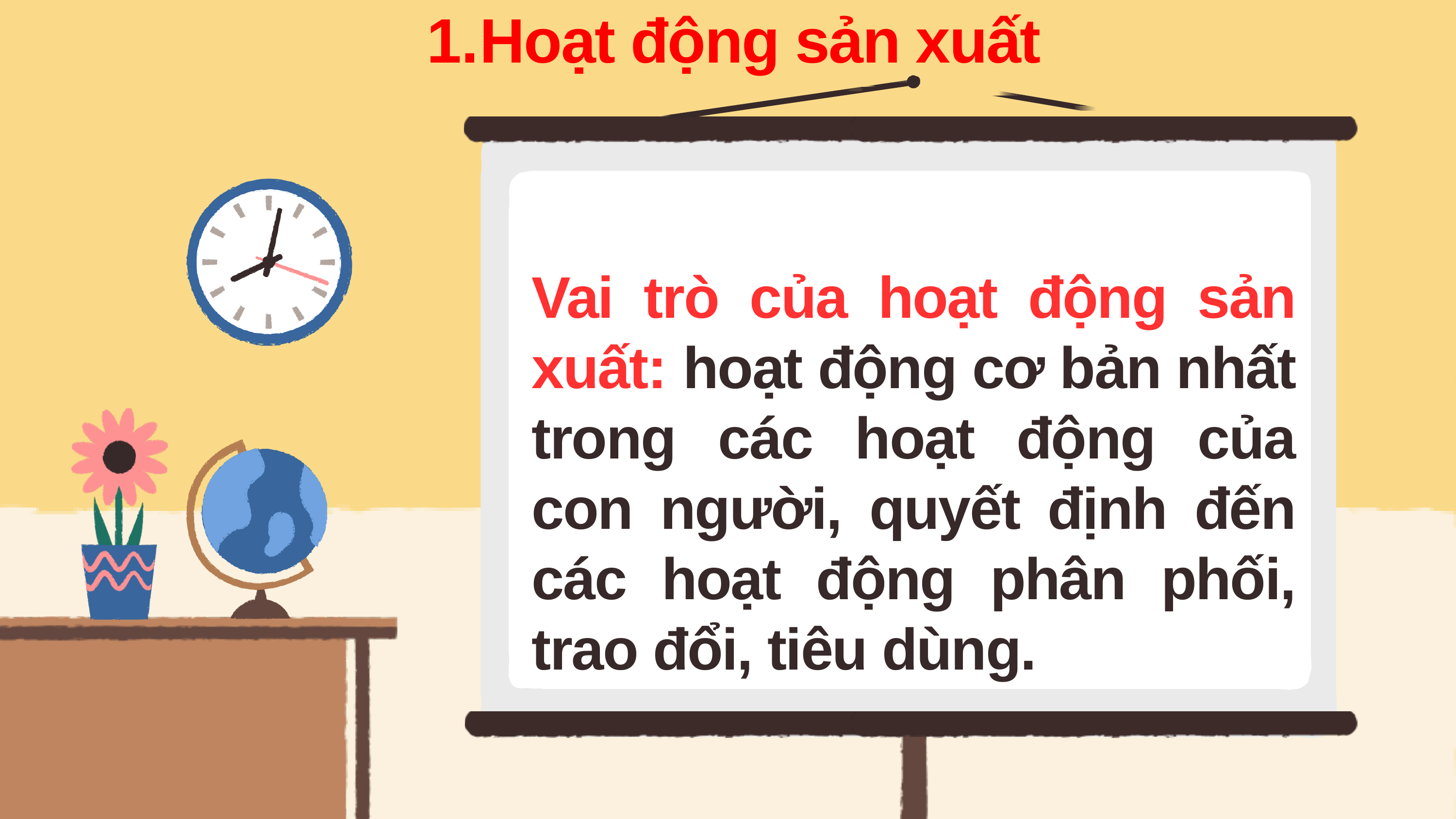

Hoạt động sản xuất

Vai trò của hoạt động sản xuất: hoạt động cơ bản nhất trong các hoạt động của con người, quyết định đến các hoạt động phân phối, trao đổi, tiêu dùng.